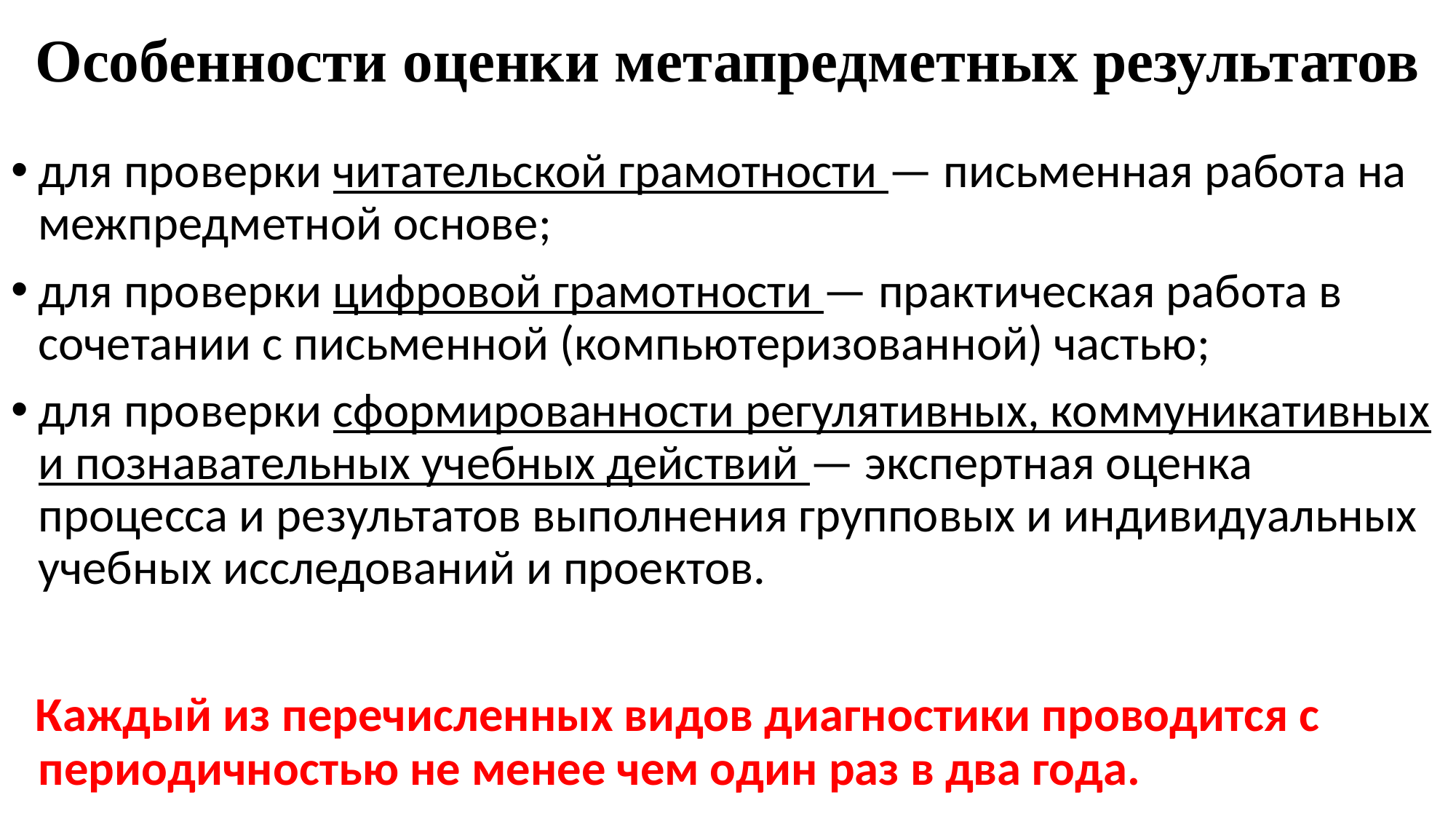

# Особенности оценки метапредметных результатов
для проверки читательской грамотности — письменная работа на межпредметной основе;
для проверки цифровой грамотности — практическая работа в сочетании с письменной (компьютеризованной) частью;
для проверки сформированности регулятивных, коммуникативных и познавательных учебных действий — экспертная оценка процесса и результатов выполнения групповых и индивидуальных учебных исследований и проектов.

  Каждый из перечисленных видов диагностики проводится с периодичностью не менее чем один раз в два года.